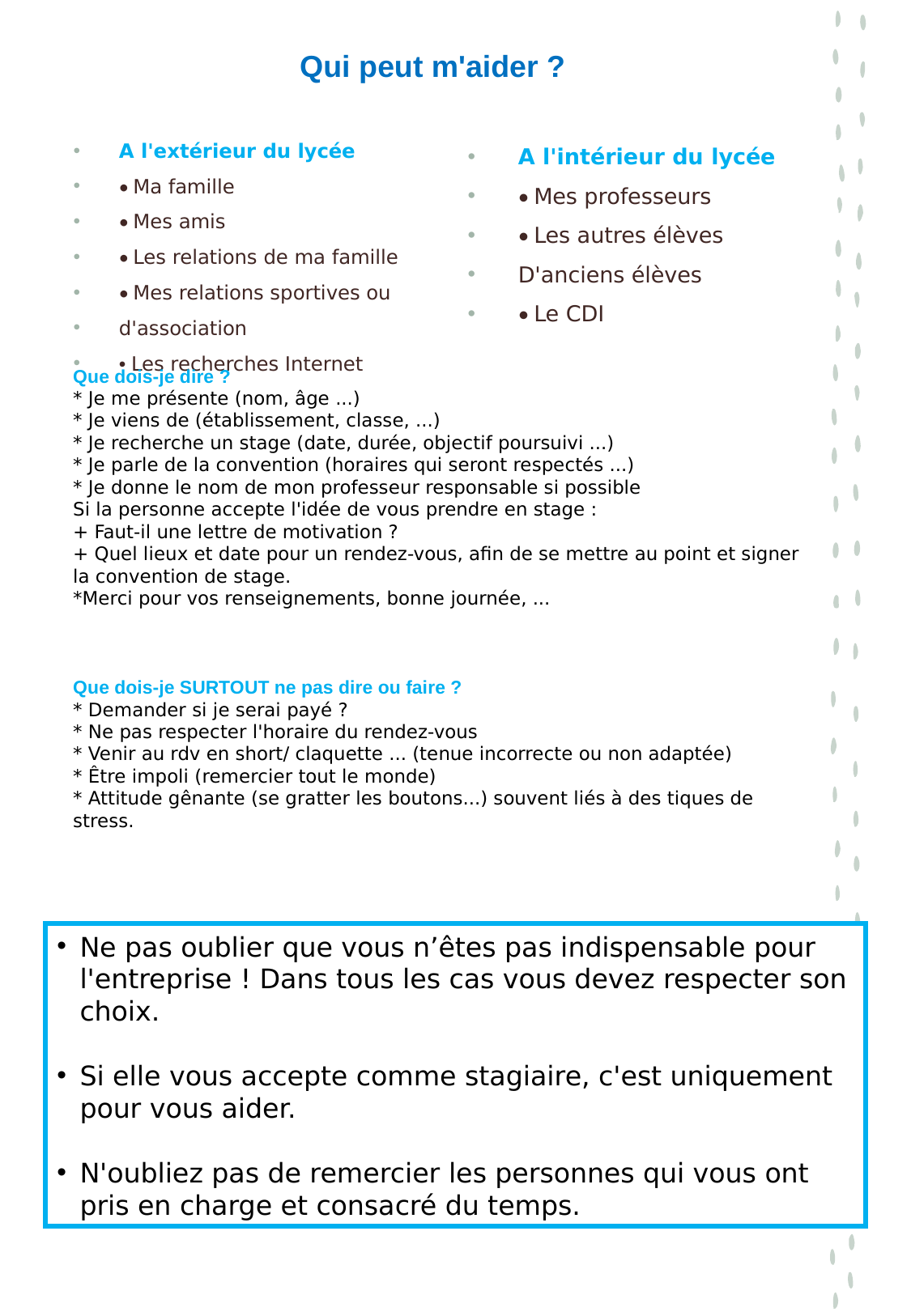

# Qui peut m'aider ?
A l'extérieur du lycée
• Ma famille
• Mes amis
• Les relations de ma famille
• Mes relations sportives ou
d'association
• Les recherches Internet
A l'intérieur du lycée
• Mes professeurs
• Les autres élèves
D'anciens élèves
• Le CDI
Que dois-je dire ?
* Je me présente (nom, âge ...)
* Je viens de (établissement, classe, ...)
* Je recherche un stage (date, durée, objectif poursuivi ...)
* Je parle de la convention (horaires qui seront respectés ...)
* Je donne le nom de mon professeur responsable si possible
Si la personne accepte l'idée de vous prendre en stage :
+ Faut-il une lettre de motivation ?
+ Quel lieux et date pour un rendez-vous, afin de se mettre au point et signer la convention de stage.
*Merci pour vos renseignements, bonne journée, ...

Que dois-je SURTOUT ne pas dire ou faire ?
* Demander si je serai payé ?
* Ne pas respecter l'horaire du rendez-vous
* Venir au rdv en short/ claquette ... (tenue incorrecte ou non adaptée)
* Être impoli (remercier tout le monde)
* Attitude gênante (se gratter les boutons...) souvent liés à des tiques de stress.
Ne pas oublier que vous n’êtes pas indispensable pour l'entreprise ! Dans tous les cas vous devez respecter son choix.

Si elle vous accepte comme stagiaire, c'est uniquement pour vous aider.

N'oubliez pas de remercier les personnes qui vous ont pris en charge et consacré du temps.